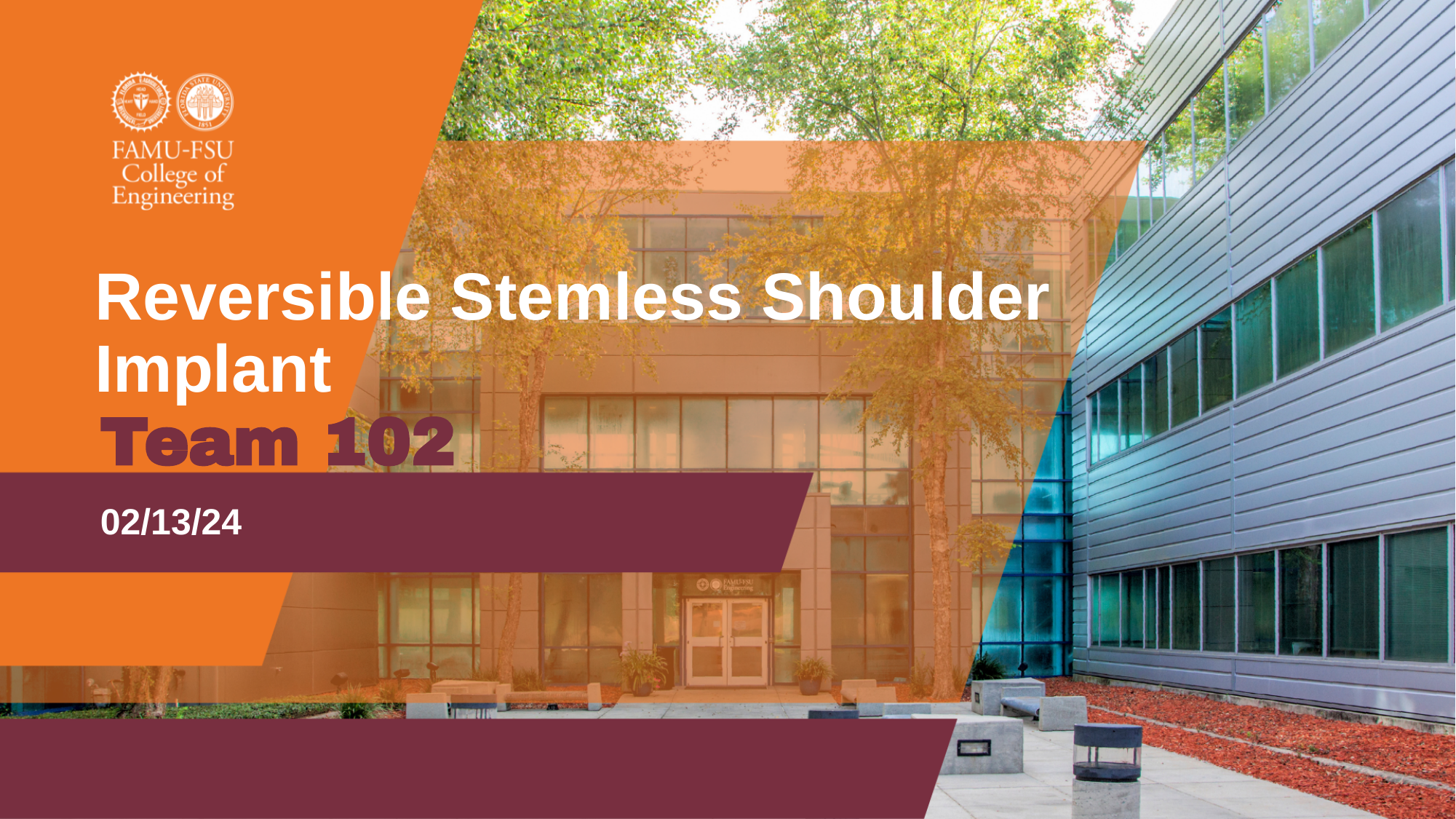

# Reversible Stemless Shoulder Implant
Team 102
02/13/24